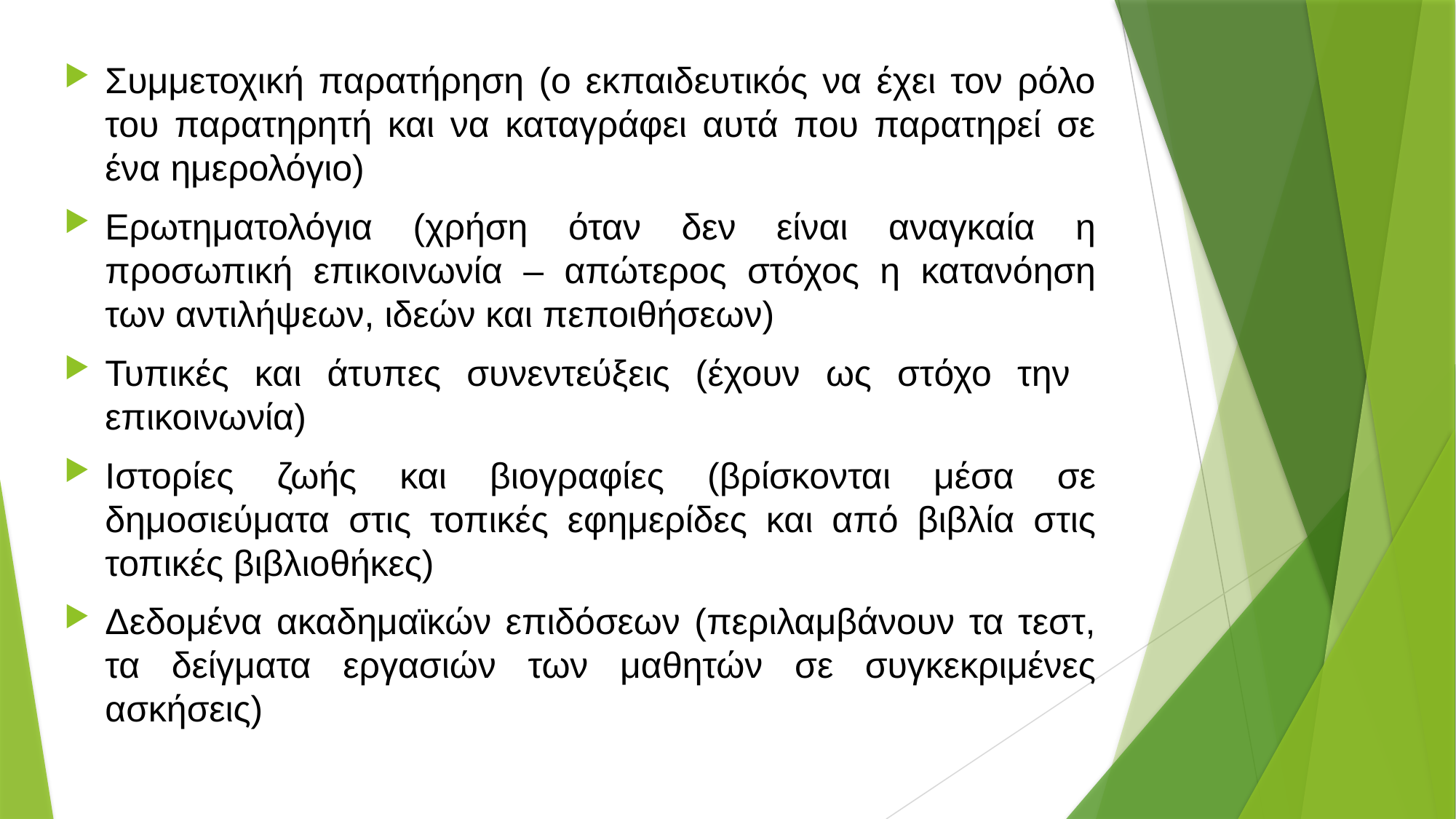

Συμμετοχική παρατήρηση (ο εκπαιδευτικός να έχει τον ρόλο του παρατηρητή και να καταγράφει αυτά που παρατηρεί σε ένα ημερολόγιο)
Ερωτηματολόγια (χρήση όταν δεν είναι αναγκαία η προσωπική επικοινωνία – απώτερος στόχος η κατανόηση των αντιλήψεων, ιδεών και πεποιθήσεων)
Τυπικές και άτυπες συνεντεύξεις (έχουν ως στόχο την  επικοινωνία)
Ιστορίες ζωής και βιογραφίες (βρίσκονται μέσα σε δημοσιεύματα στις τοπικές εφημερίδες και από βιβλία στις τοπικές βιβλιοθήκες)
Δεδομένα ακαδημαϊκών επιδόσεων (περιλαμβάνουν τα τεστ, τα δείγματα εργασιών των μαθητών σε συγκεκριμένες ασκήσεις)